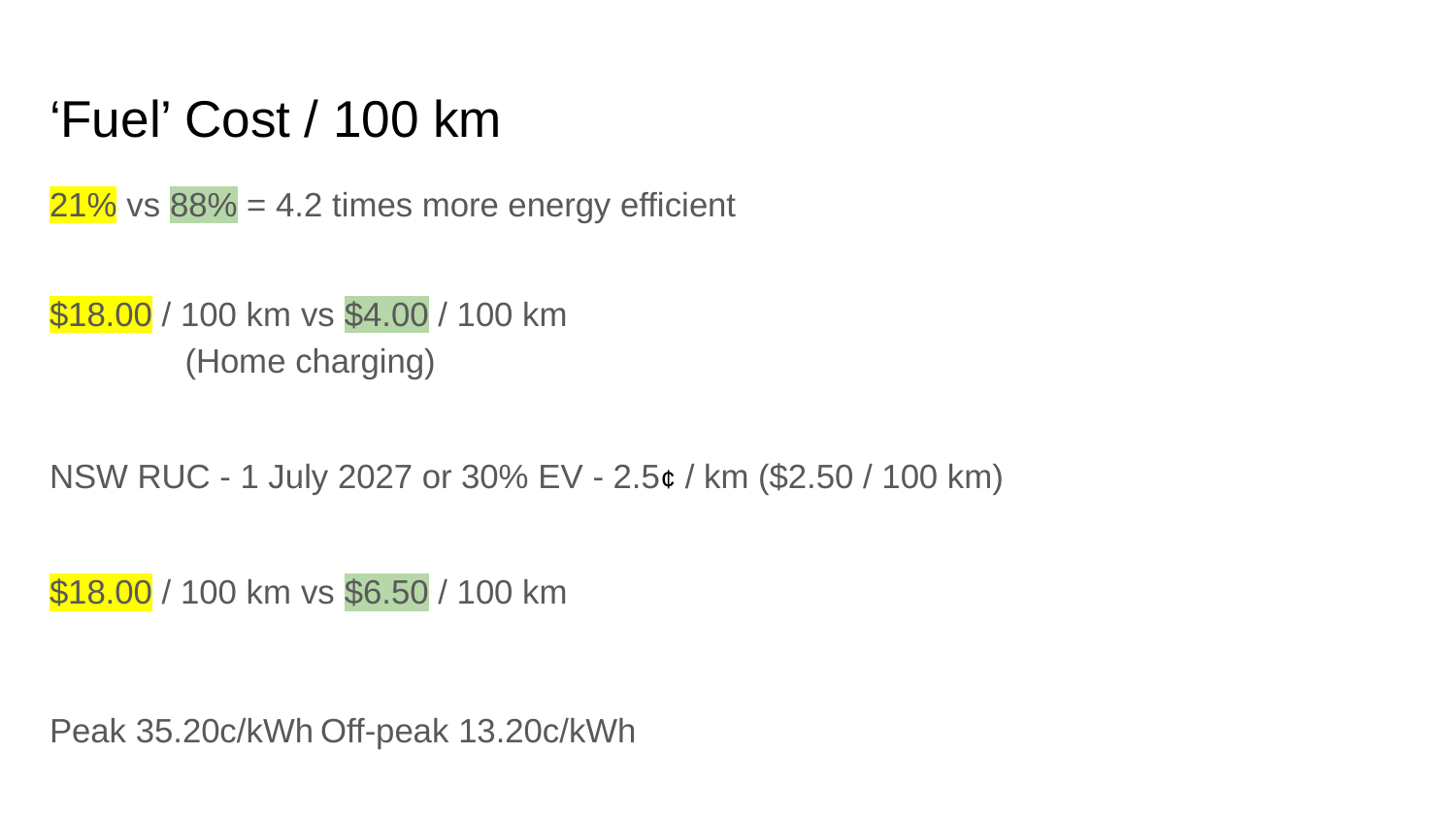

# ‘Fuel’ Cost / 100 km
21% vs 88% = 4.2 times more energy efficient
$18.00 / 100 km vs $4.00 / 100 km
	(Home charging)
NSW RUC - 1 July 2027 or 30% EV - 2.5¢ / km ($2.50 / 100 km)
$18.00 / 100 km vs $6.50 / 100 km

Peak 35.20c/kWh		Off-peak 13.20c/kWh